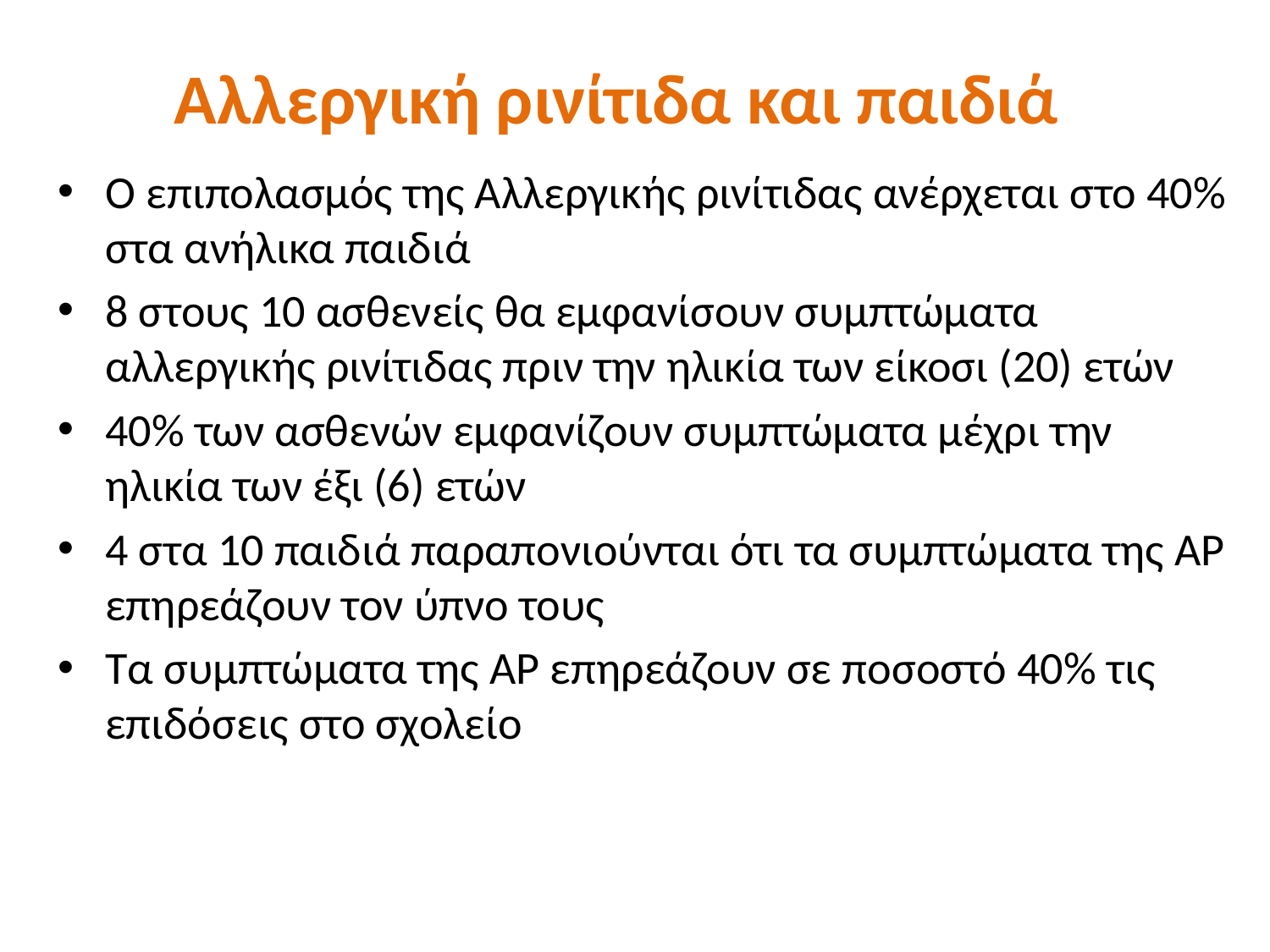

# Αλλεργική ρινίτιδα και παιδιά
Ο επιπολασμός της Αλλεργικής ρινίτιδας ανέρχεται στο 40% στα ανήλικα παιδιά
8 στους 10 ασθενείς θα εμφανίσουν συμπτώματα αλλεργικής ρινίτιδας πριν την ηλικία των είκοσι (20) ετών
40% των ασθενών εμφανίζουν συμπτώματα μέχρι την ηλικία των έξι (6) ετών
4 στα 10 παιδιά παραπονιούνται ότι τα συμπτώματα της ΑΡ επηρεάζουν τον ύπνο τους
Τα συμπτώματα της ΑΡ επηρεάζουν σε ποσοστό 40% τις επιδόσεις στο σχολείο